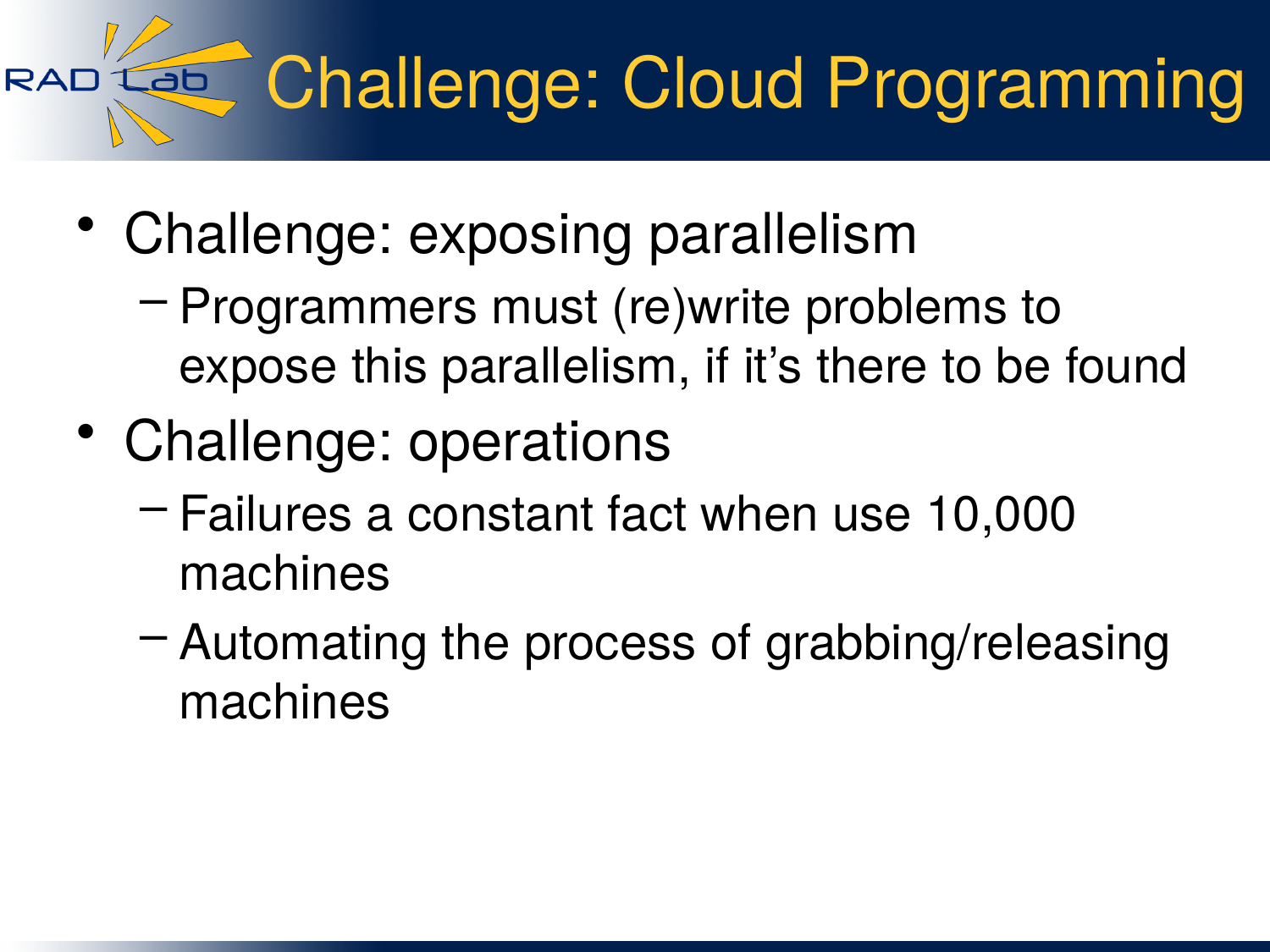

# Challenge: Cloud Programming
Challenge: exposing parallelism
Programmers must (re)write problems to expose this parallelism, if it’s there to be found
Challenge: operations
Failures a constant fact when use 10,000 machines
Automating the process of grabbing/releasing machines